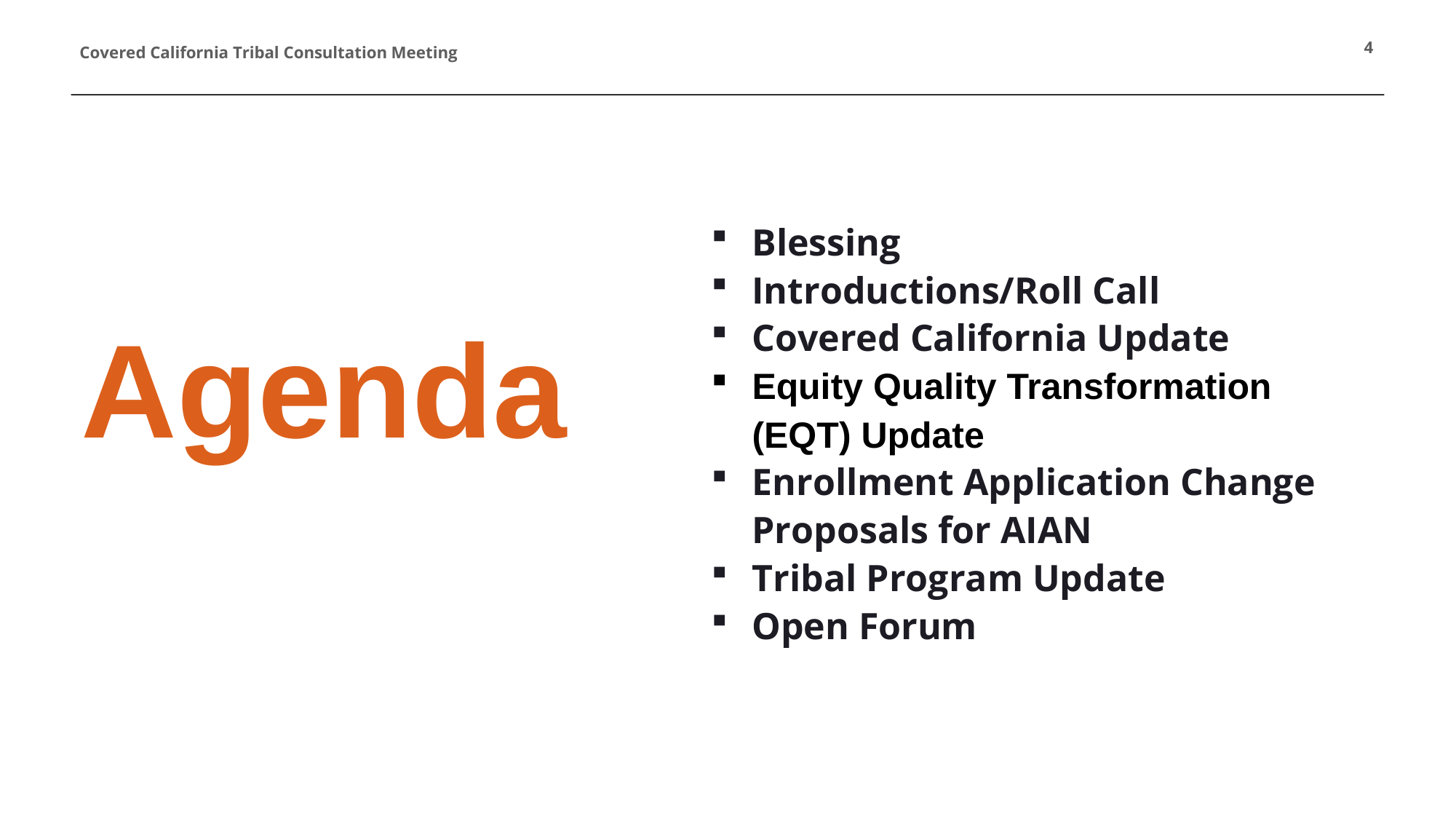

4
Blessing
Introductions/Roll Call
Covered California Update
Equity Quality Transformation (EQT) Update
Enrollment Application Change Proposals for AIAN
Tribal Program Update
Open Forum
Agenda